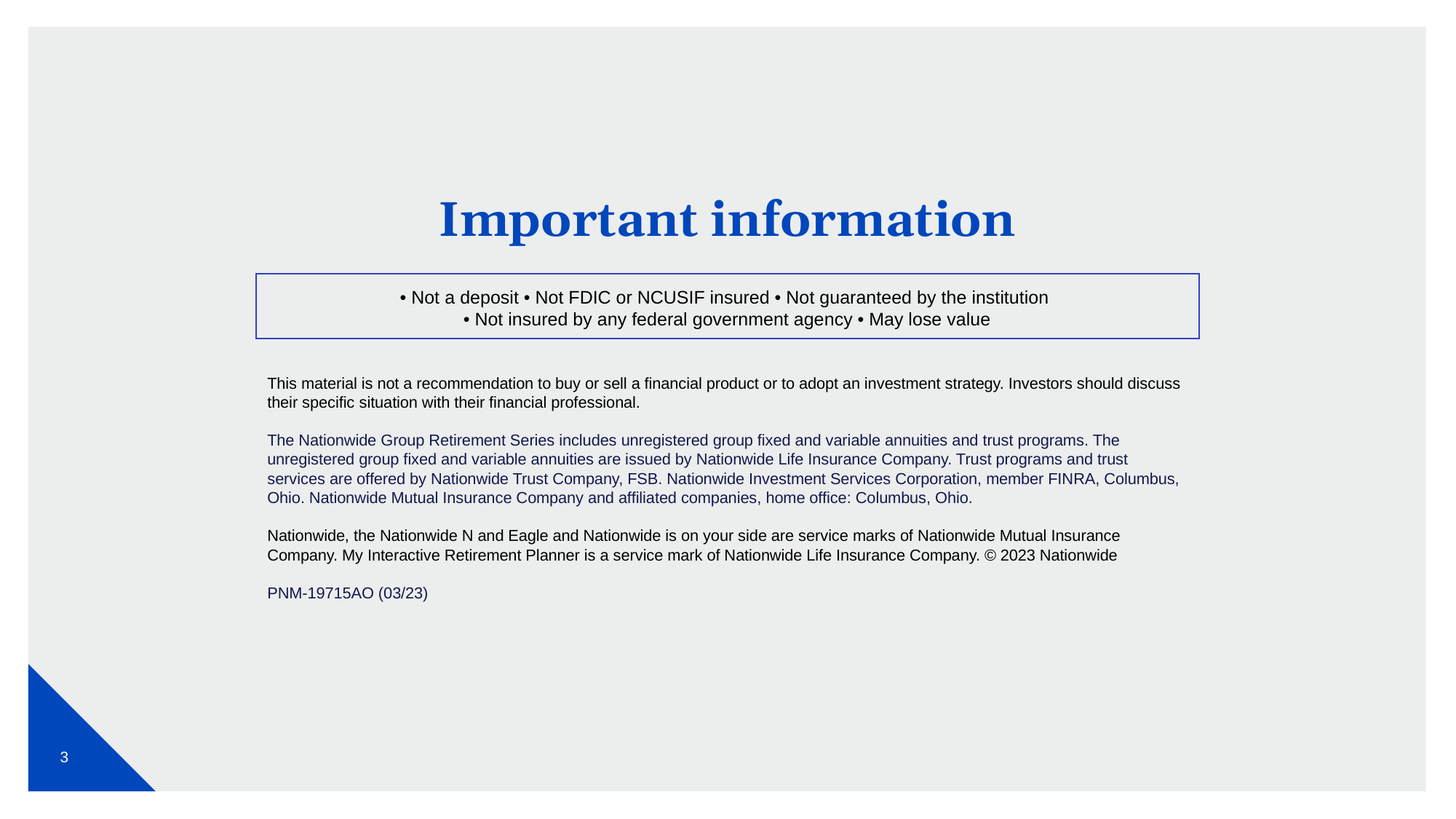

# Important information

• Not a deposit • Not FDIC or NCUSIF insured • Not guaranteed by the institution
• Not insured by any federal government agency • May lose value

This material is not a recommendation to buy or sell a financial product or to adopt an investment strategy. Investors should discuss their specific situation with their financial professional.

The Nationwide Group Retirement Series includes unregistered group fixed and variable annuities and trust programs. The unregistered group fixed and variable annuities are issued by Nationwide Life Insurance Company. Trust programs and trust services are offered by Nationwide Trust Company, FSB. Nationwide Investment Services Corporation, member FINRA, Columbus, Ohio. Nationwide Mutual Insurance Company and affiliated companies, home office: Columbus, Ohio.

Nationwide, the Nationwide N and Eagle and Nationwide is on your side are service marks of Nationwide Mutual Insurance Company. My Interactive Retirement Planner is a service mark of Nationwide Life Insurance Company. © 2023 Nationwide

PNM-19715AO (03/23)